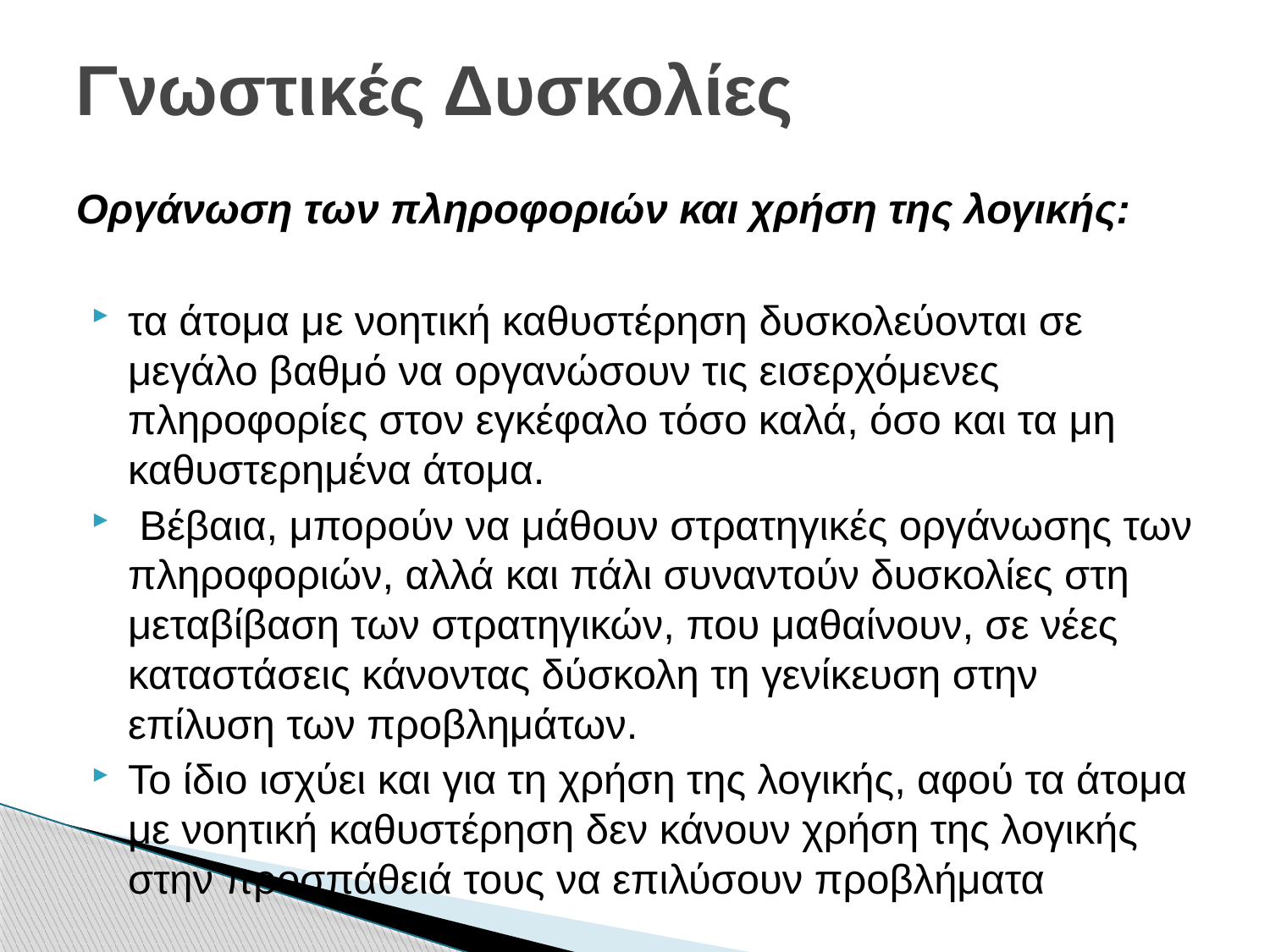

# Γνωστικές Δυσκολίες
Οργάνωση των πληροφοριών και χρήση της λογικής:

τα άτομα με νοητική καθυστέρηση δυσκολεύονται σε μεγάλο βαθμό να οργανώσουν τις εισερχόμενες πληροφορίες στον εγκέφαλο τόσο καλά, όσο και τα μη καθυστερημένα άτομα.
 Βέβαια, μπορούν να μάθουν στρατηγικές οργάνωσης των πληροφοριών, αλλά και πάλι συναντούν δυσκολίες στη μεταβίβαση των στρατηγικών, που μαθαίνουν, σε νέες καταστάσεις κάνοντας δύσκολη τη γενίκευση στην επίλυση των προβλημάτων.
Το ίδιο ισχύει και για τη χρήση της λογικής, αφού τα άτομα με νοητική καθυστέρηση δεν κάνουν χρήση της λογικής στην προσπάθειά τους να επιλύσουν προβλήματα